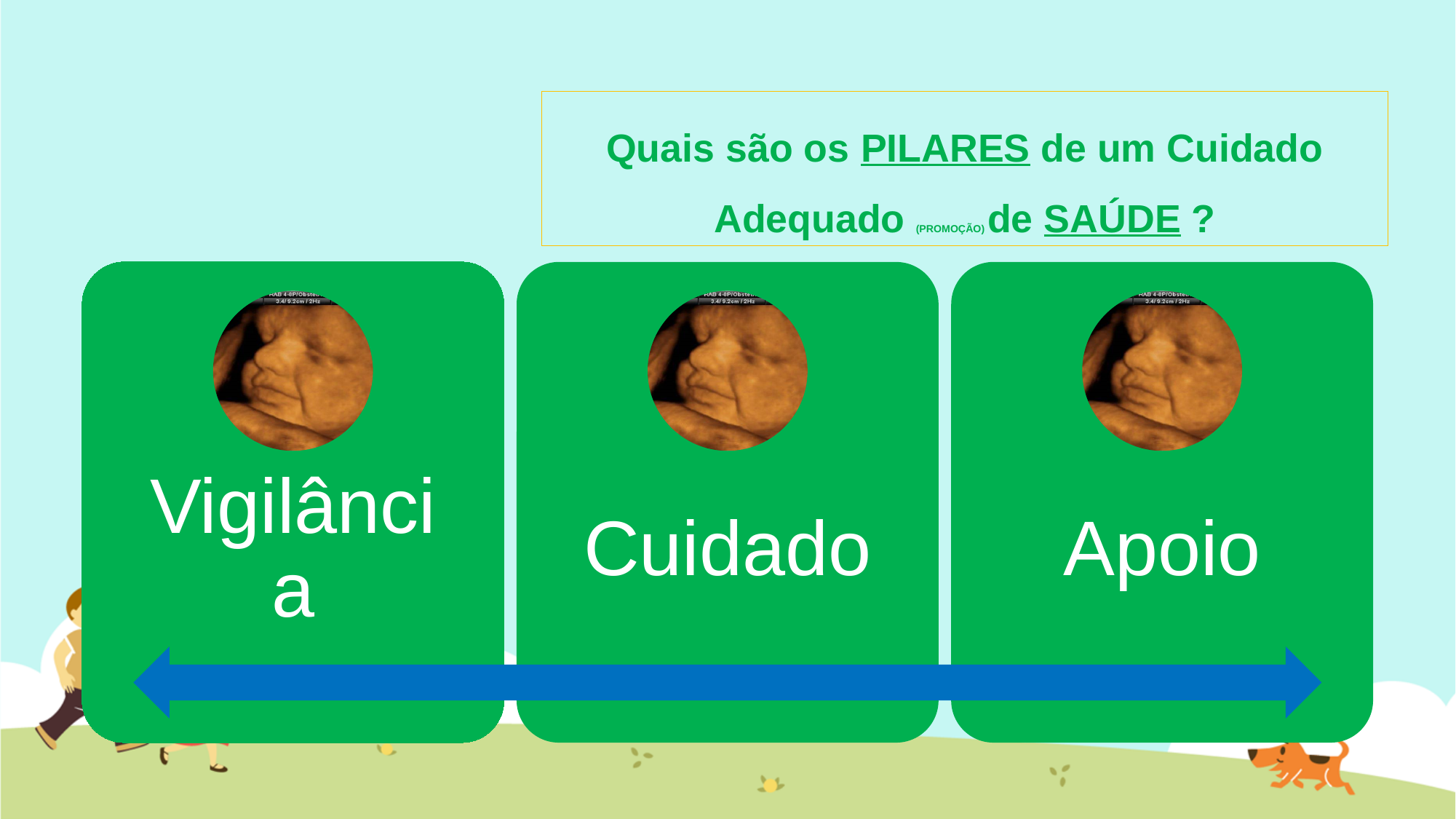

# Quais são os PILARES de um Cuidado Adequado (PROMOÇÃO) de SAÚDE ?
Vigilância
Cuidado
Apoio